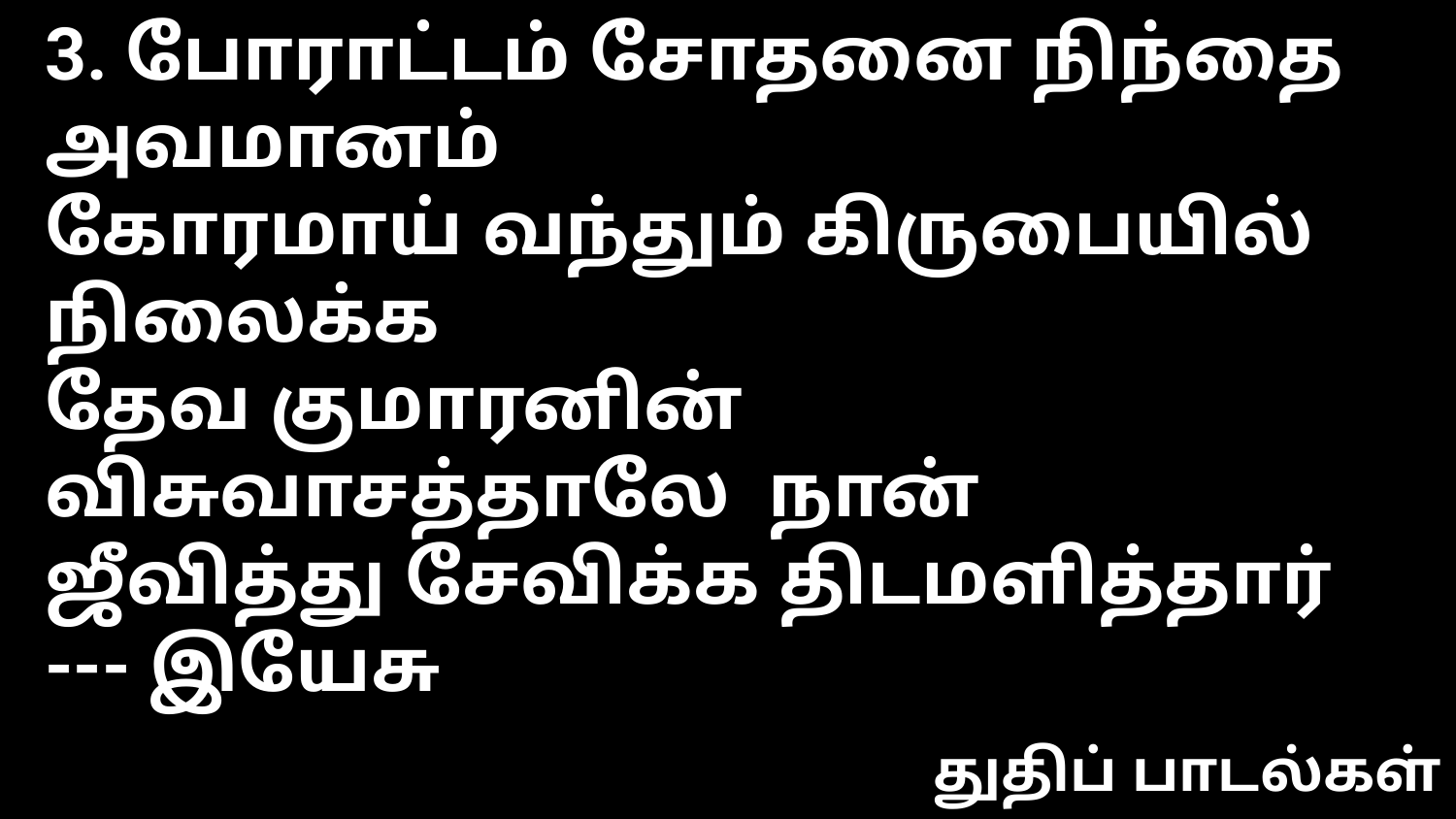

3. போராட்டம் சோதனை நிந்தை அவமானம்
கோரமாய் வந்தும் கிருபையில் நிலைக்க
தேவ குமாரனின் விசுவாசத்தாலே  நான்
ஜீவித்து சேவிக்க திடமளித்தார்  --- இயேசு

துதிப் பாடல்கள்